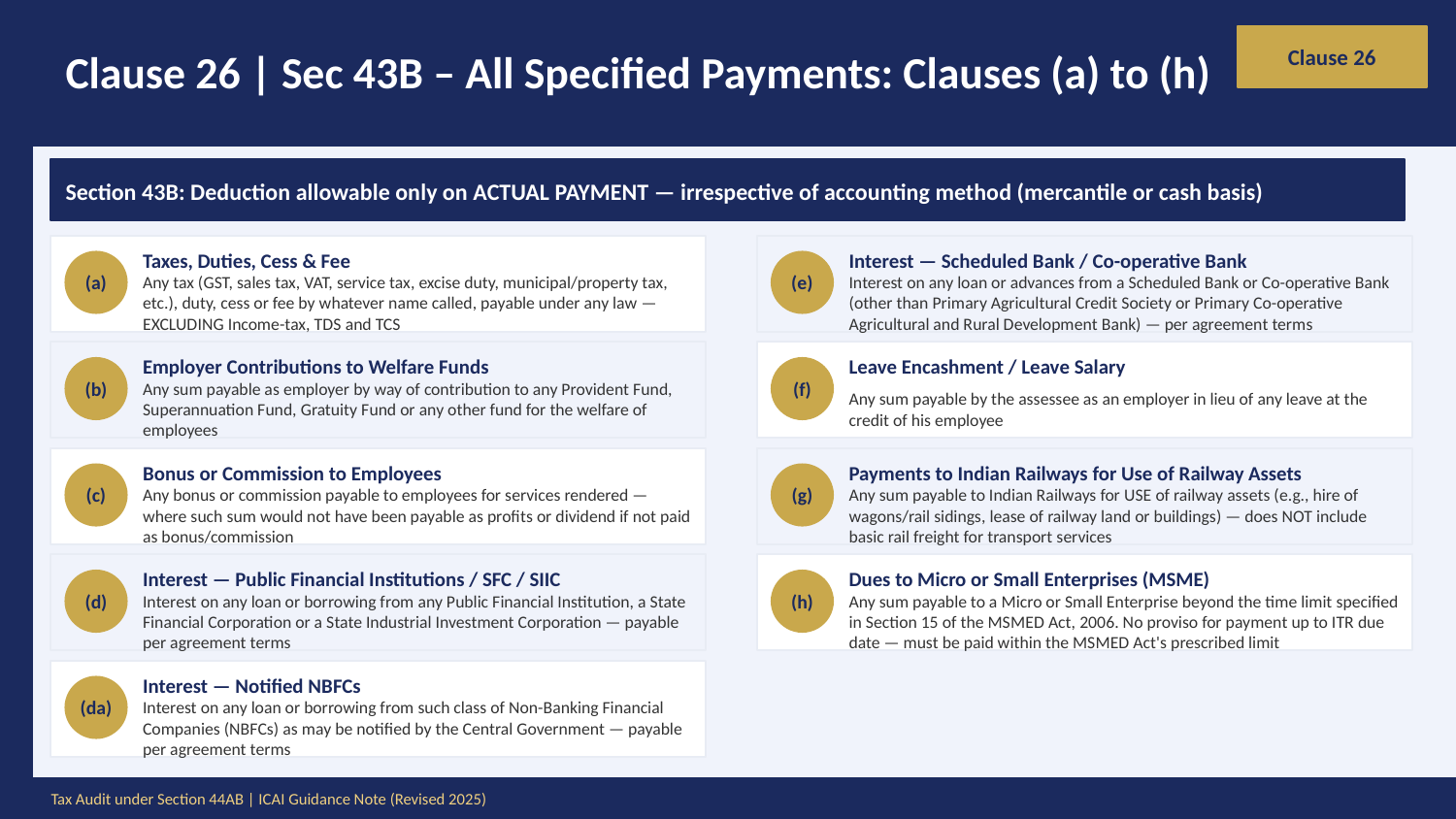

Clause 26 | Sec 43B – All Specified Payments: Clauses (a) to (h)

Clause 26

Section 43B: Deduction allowable only on ACTUAL PAYMENT — irrespective of accounting method (mercantile or cash basis)

Taxes, Duties, Cess & Fee
Interest — Scheduled Bank / Co-operative Bank

(a)

(e)
Any tax (GST, sales tax, VAT, service tax, excise duty, municipal/property tax, etc.), duty, cess or fee by whatever name called, payable under any law — EXCLUDING Income-tax, TDS and TCS
Interest on any loan or advances from a Scheduled Bank or Co-operative Bank (other than Primary Agricultural Credit Society or Primary Co-operative Agricultural and Rural Development Bank) — per agreement terms

Employer Contributions to Welfare Funds
Leave Encashment / Leave Salary

(b)

(f)
Any sum payable as employer by way of contribution to any Provident Fund, Superannuation Fund, Gratuity Fund or any other fund for the welfare of employees
Any sum payable by the assessee as an employer in lieu of any leave at the credit of his employee

Bonus or Commission to Employees
Payments to Indian Railways for Use of Railway Assets

(c)

(g)
Any bonus or commission payable to employees for services rendered — where such sum would not have been payable as profits or dividend if not paid as bonus/commission
Any sum payable to Indian Railways for USE of railway assets (e.g., hire of wagons/rail sidings, lease of railway land or buildings) — does NOT include basic rail freight for transport services

Interest — Public Financial Institutions / SFC / SIIC
Dues to Micro or Small Enterprises (MSME)

(d)

(h)
Interest on any loan or borrowing from any Public Financial Institution, a State Financial Corporation or a State Industrial Investment Corporation — payable per agreement terms
Any sum payable to a Micro or Small Enterprise beyond the time limit specified in Section 15 of the MSMED Act, 2006. No proviso for payment up to ITR due date — must be paid within the MSMED Act's prescribed limit

Interest — Notified NBFCs

(da)
Interest on any loan or borrowing from such class of Non-Banking Financial Companies (NBFCs) as may be notified by the Central Government — payable per agreement terms

Tax Audit under Section 44AB | ICAI Guidance Note (Revised 2025)